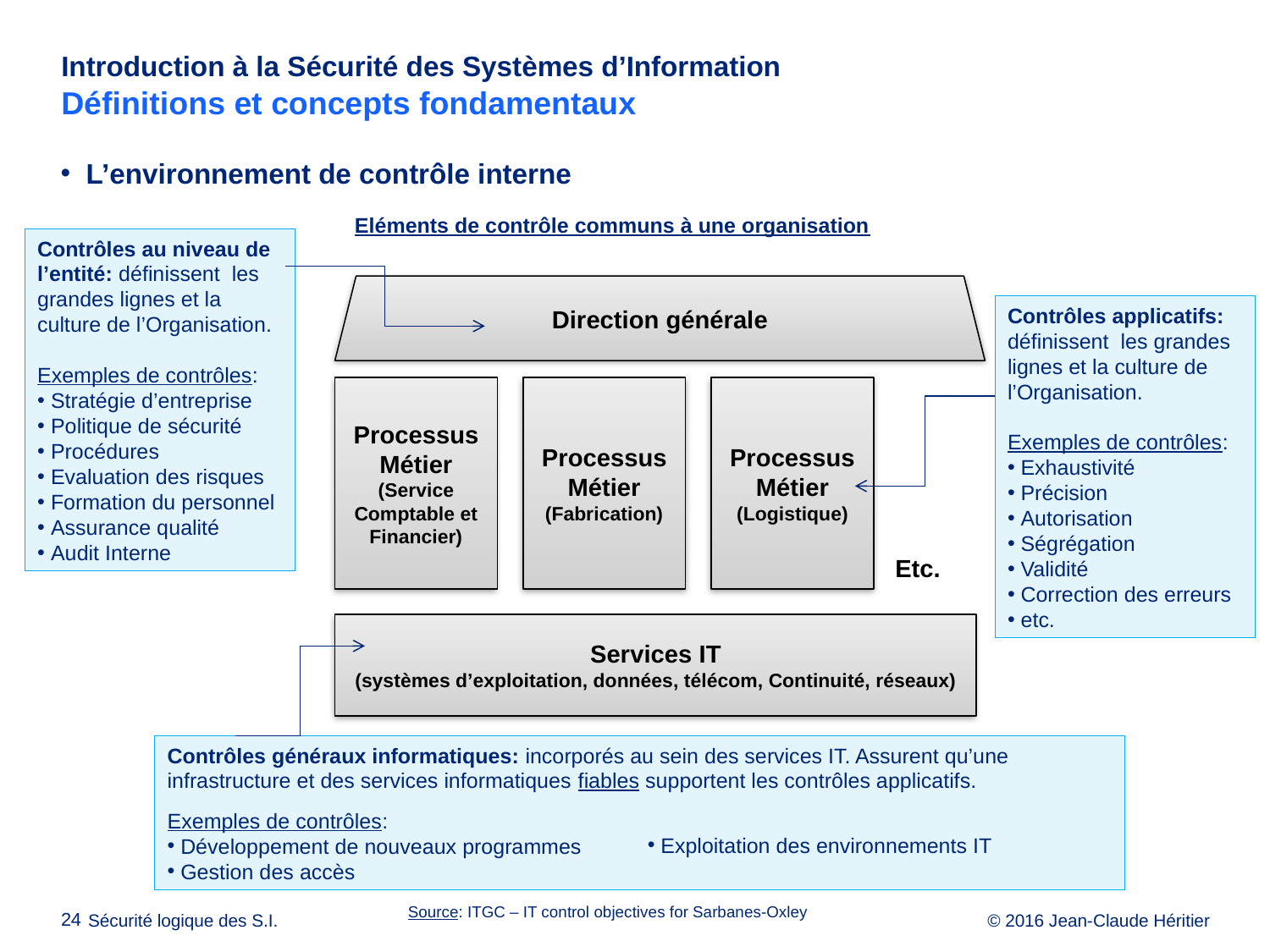

# Introduction à la Sécurité des Systèmes d’Information Définitions et concepts fondamentaux
L’environnement de contrôle interne

Eléments de contrôle communs à une organisation
Contrôles au niveau de l’entité: définissent  les grandes lignes et la culture de l’Organisation.

Exemples de contrôles:
 Stratégie d’entreprise
 Politique de sécurité
 Procédures
 Evaluation des risques
 Formation du personnel
 Assurance qualité
 Audit Interne
Direction générale
Processus Métier
(Service Comptable et Financier)
Processus Métier
(Fabrication)
Processus Métier
(Logistique)
Etc.
Services IT
(systèmes d’exploitation, données, télécom, Continuité, réseaux)
Contrôles applicatifs: définissent  les grandes lignes et la culture de l’Organisation.

Exemples de contrôles:
 Exhaustivité
 Précision
 Autorisation
 Ségrégation
 Validité
 Correction des erreurs
 etc.
Contrôles généraux informatiques: incorporés au sein des services IT. Assurent qu’une infrastructure et des services informatiques fiables supportent les contrôles applicatifs.

Exemples de contrôles:
 Développement de nouveaux programmes
 Gestion des accès
 Exploitation des environnements IT
Source: ITGC – IT control objectives for Sarbanes-Oxley